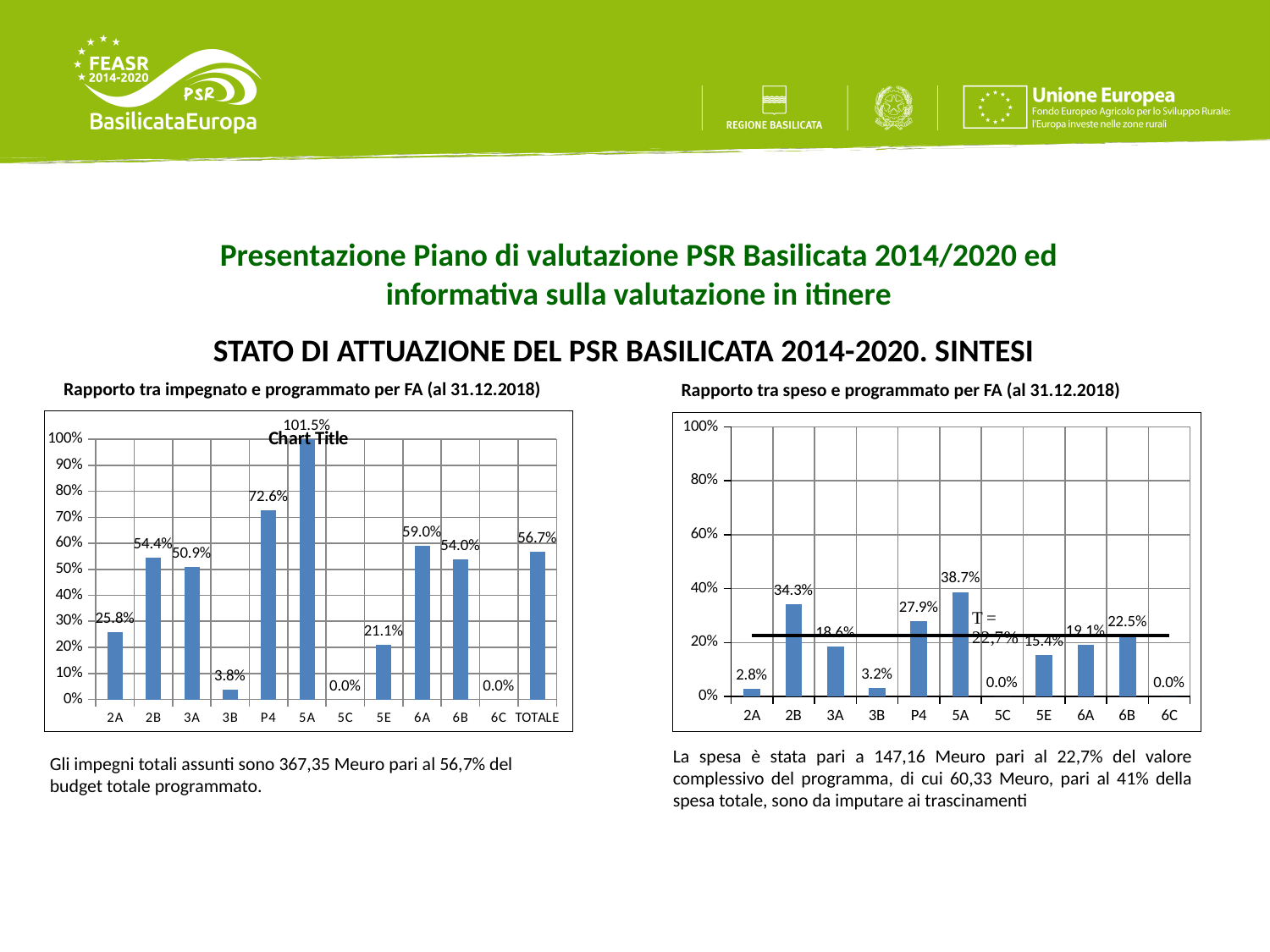

Presentazione Piano di valutazione PSR Basilicata 2014/2020 ed informativa sulla valutazione in itinere
STATO DI ATTUAZIONE DEL PSR BASILICATA 2014-2020. SINTESI
Rapporto tra impegnato e programmato per FA (al 31.12.2018)
Rapporto tra speso e programmato per FA (al 31.12.2018)

### Chart:

| Category |  |
|---|---|
| 2A | 0.2582195414724307 |
| 2B | 0.5439106200886153 |
| 3A | 0.5093179478977279 |
| 3B | 0.037533701645034806 |
| P4 | 0.72615663971655 |
| 5A | 1.0148810958542172 |
| 5C | 0.0 |
| 5E | 0.21126588818034295 |
| 6A | 0.5903830952853348 |
| 6B | 0.539501543355317 |
| 6C | 0.0 |
| TOTALE | 0.5665605738620008 |

### Chart

| Category | Trascinamenti |  |
|---|---|---|
| 2A | 0.027879064644198356 | 0.22696818205604913 |
| 2B | 0.34341384136397385 | 0.22696818205604913 |
| 3A | 0.18600348294497349 | 0.22696818205604913 |
| 3B | 0.032430595062514465 | 0.22696818205604913 |
| P4 | 0.27874791956055217 | 0.22696818205604913 |
| 5A | 0.3872297858377894 | 0.22696818205604913 |
| 5C | 0.0 | 0.22696818205604913 |
| 5E | 0.15371255290161298 | 0.22696818205604913 |
| 6A | 0.1913208637698453 | 0.22696818205604913 |
| 6B | 0.2245584694483749 | 0.22696818205604913 |
| 6C | 0.0 | 0.22696818205604913 |
La spesa è stata pari a 147,16 Meuro pari al 22,7% del valore complessivo del programma, di cui 60,33 Meuro, pari al 41% della spesa totale, sono da imputare ai trascinamenti
Gli impegni totali assunti sono 367,35 Meuro pari al 56,7% del budget totale programmato.